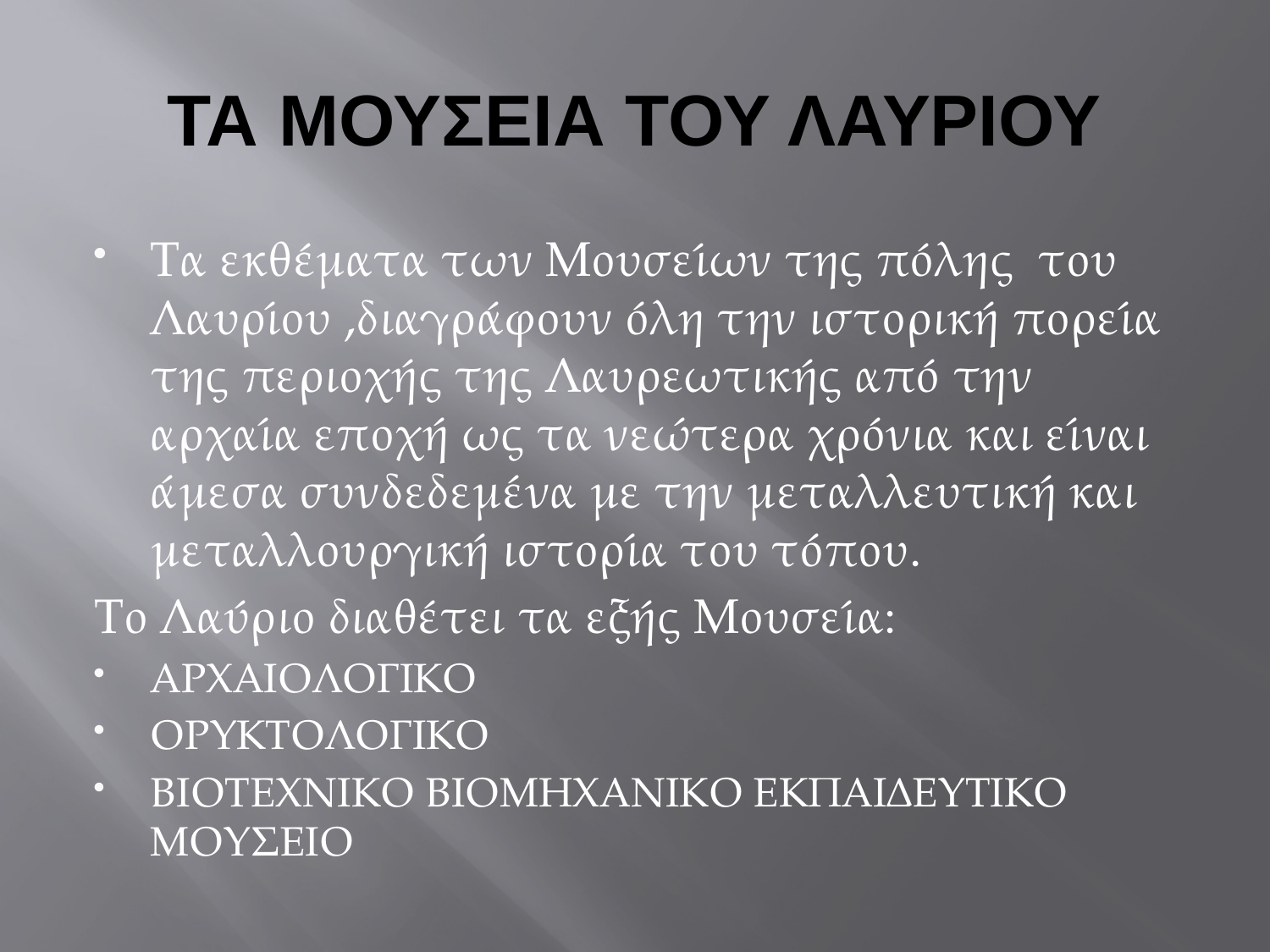

# ΤΑ ΜΟΥΣΕΙΑ ΤΟΥ ΛΑΥΡΙΟΥ
Τα εκθέματα των Μουσείων της πόλης  του Λαυρίου ,διαγράφουν όλη την ιστορική πορεία της περιοχής της Λαυρεωτικής από την αρχαία εποχή ως τα νεώτερα χρόνια και είναι άμεσα συνδεδεμένα με την μεταλλευτική και μεταλλουργική ιστορία του τόπου.
Το Λαύριο διαθέτει τα εξής Μουσεία:
ΑΡΧΑΙΟΛΟΓΙΚΟ
ΟΡΥΚΤΟΛΟΓΙΚΟ
ΒΙΟΤΕΧΝΙΚΟ ΒΙΟΜΗΧΑΝΙΚΟ ΕΚΠΑΙΔΕΥΤΙΚΟ ΜΟΥΣΕΙΟ